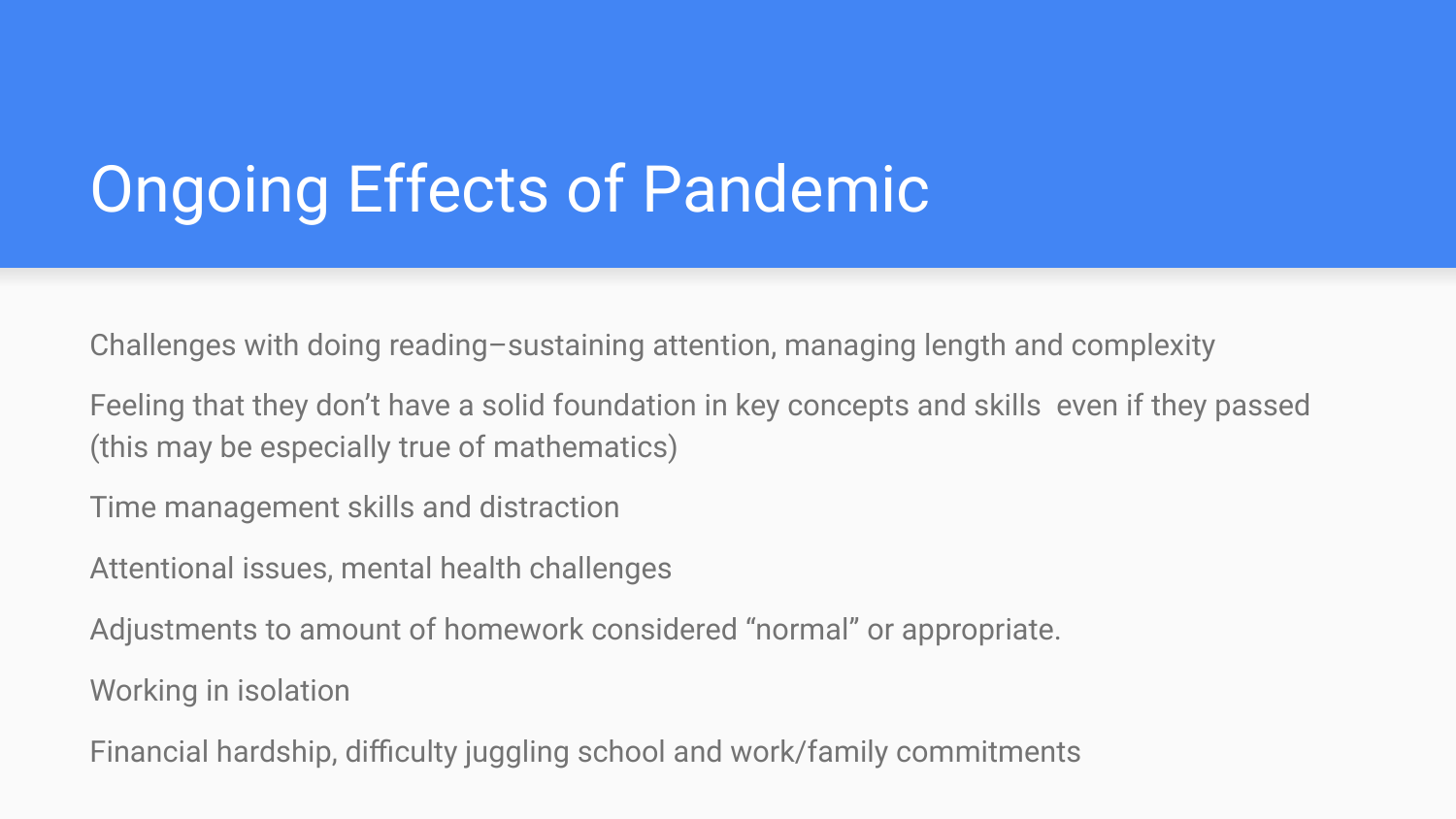

# Ongoing Effects of Pandemic
Challenges with doing reading–sustaining attention, managing length and complexity
Feeling that they don’t have a solid foundation in key concepts and skills  even if they passed (this may be especially true of mathematics)
Time management skills and distraction
Attentional issues, mental health challenges
Adjustments to amount of homework considered “normal” or appropriate.
Working in isolation
Financial hardship, difficulty juggling school and work/family commitments